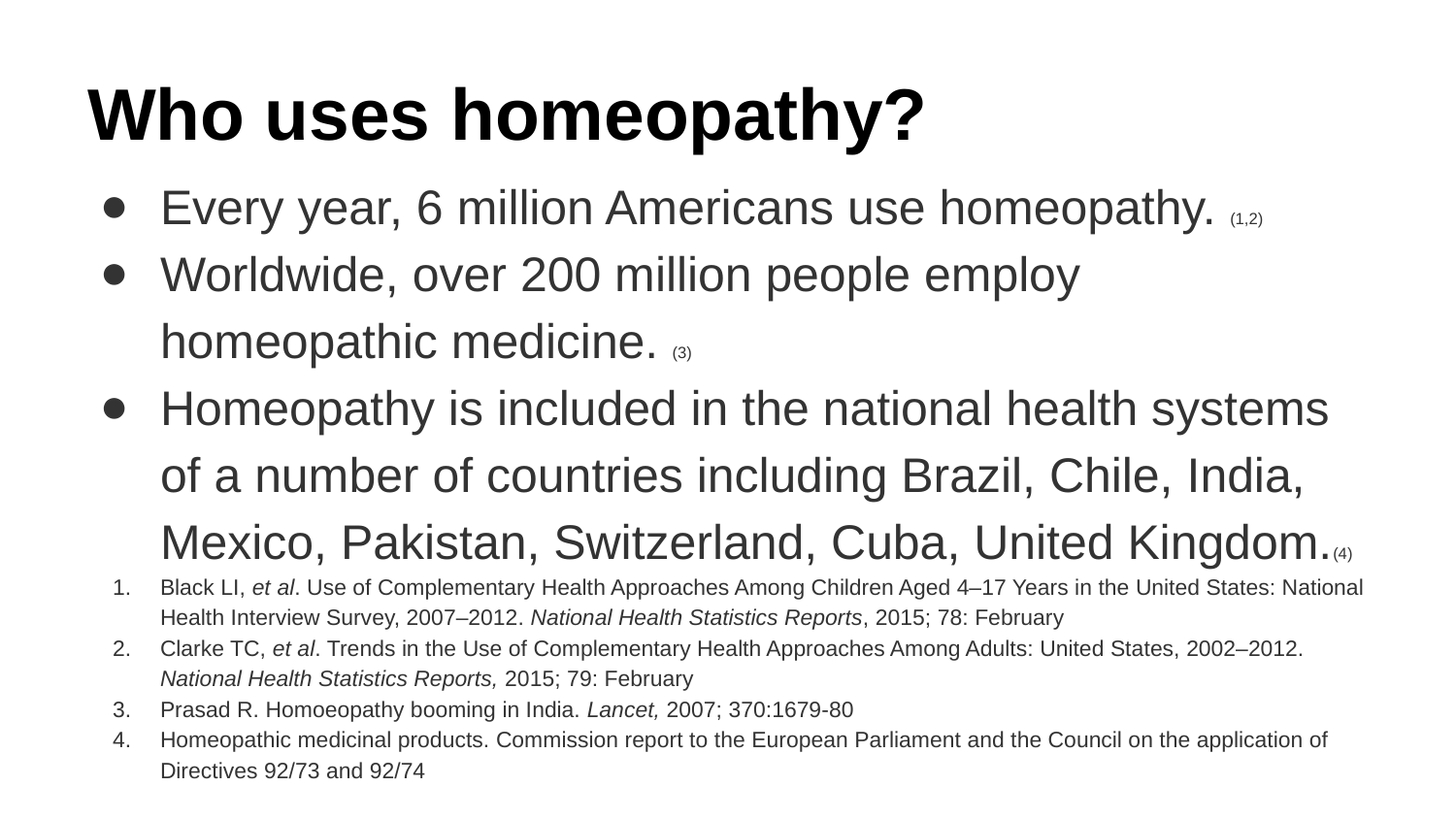

# Who uses homeopathy?
Every year, 6 million Americans use homeopathy. (1,2)
Worldwide, over 200 million people employ homeopathic medicine. (3)
Homeopathy is included in the national health systems of a number of countries including Brazil, Chile, India, Mexico, Pakistan, Switzerland, Cuba, United Kingdom.(4)
Black LI, et al. Use of Complementary Health Approaches Among Children Aged 4–17 Years in the United States: National Health Interview Survey, 2007–2012. National Health Statistics Reports, 2015; 78: February
Clarke TC, et al. Trends in the Use of Complementary Health Approaches Among Adults: United States, 2002–2012. National Health Statistics Reports, 2015; 79: February
Prasad R. Homoeopathy booming in India. Lancet, 2007; 370:1679-80
Homeopathic medicinal products. Commission report to the European Parliament and the Council on the application of Directives 92/73 and 92/74